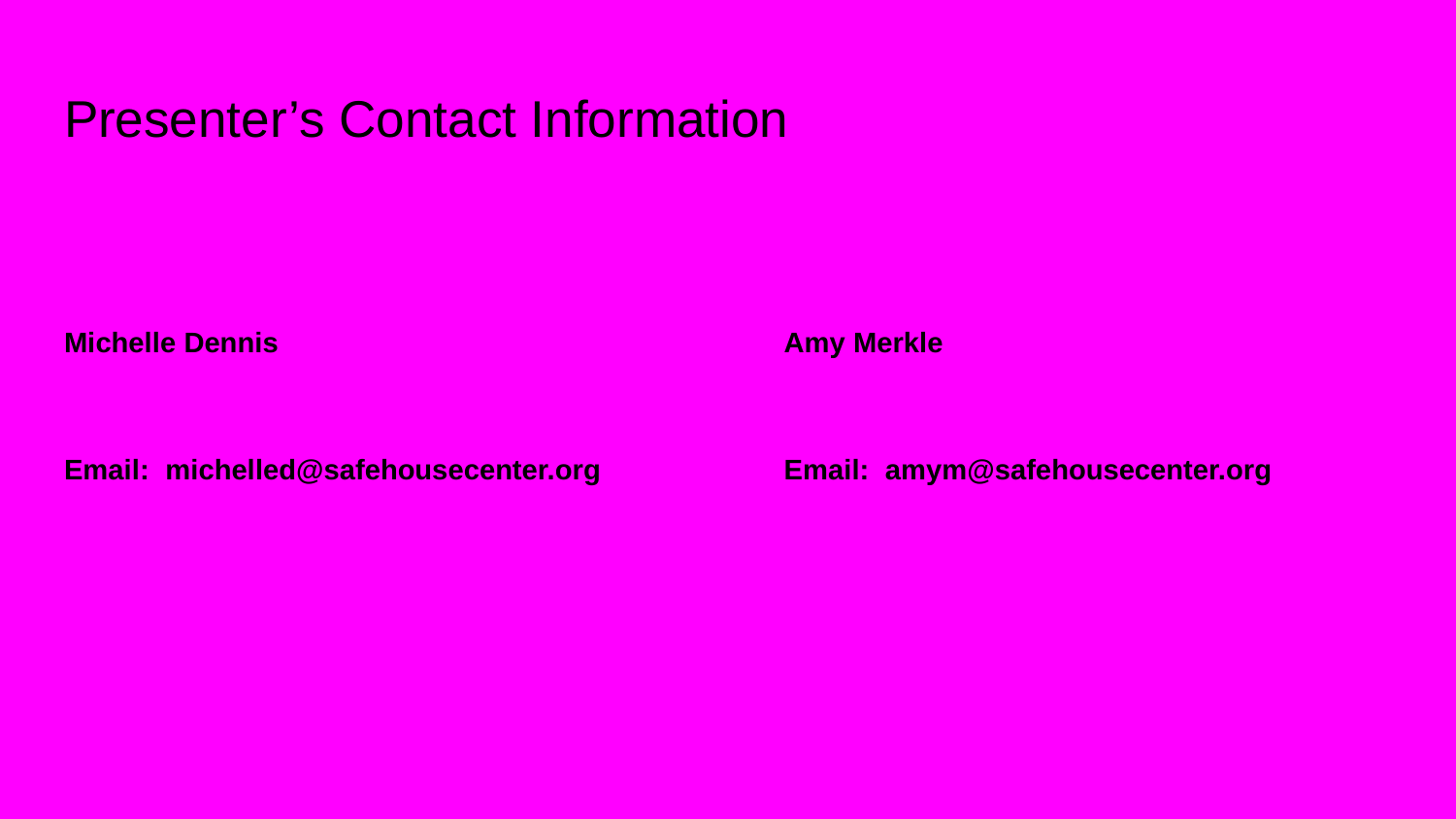

# Presenter’s Contact Information

Michelle Dennis

Email:  michelled@safehousecenter.org

Amy Merkle

Email:  amym@safehousecenter.org